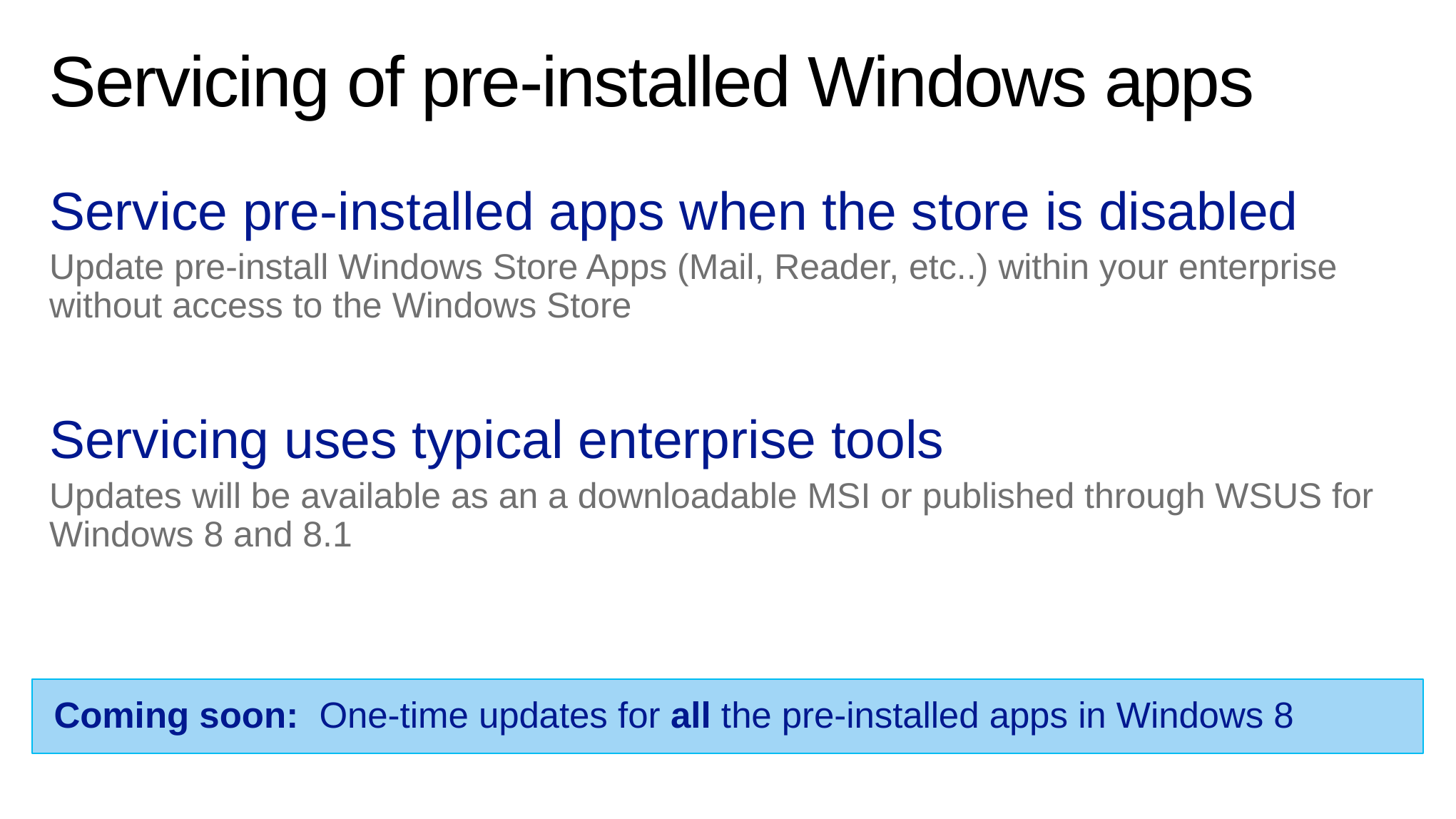

# Servicing of pre-installed Windows apps
Service pre-installed apps when the store is disabled
Update pre-install Windows Store Apps (Mail, Reader, etc..) within your enterprise without access to the Windows Store

Servicing uses typical enterprise tools
Updates will be available as an a downloadable MSI or published through WSUS for Windows 8 and 8.1

Coming soon:  One-time updates for all the pre-installed apps in Windows 8